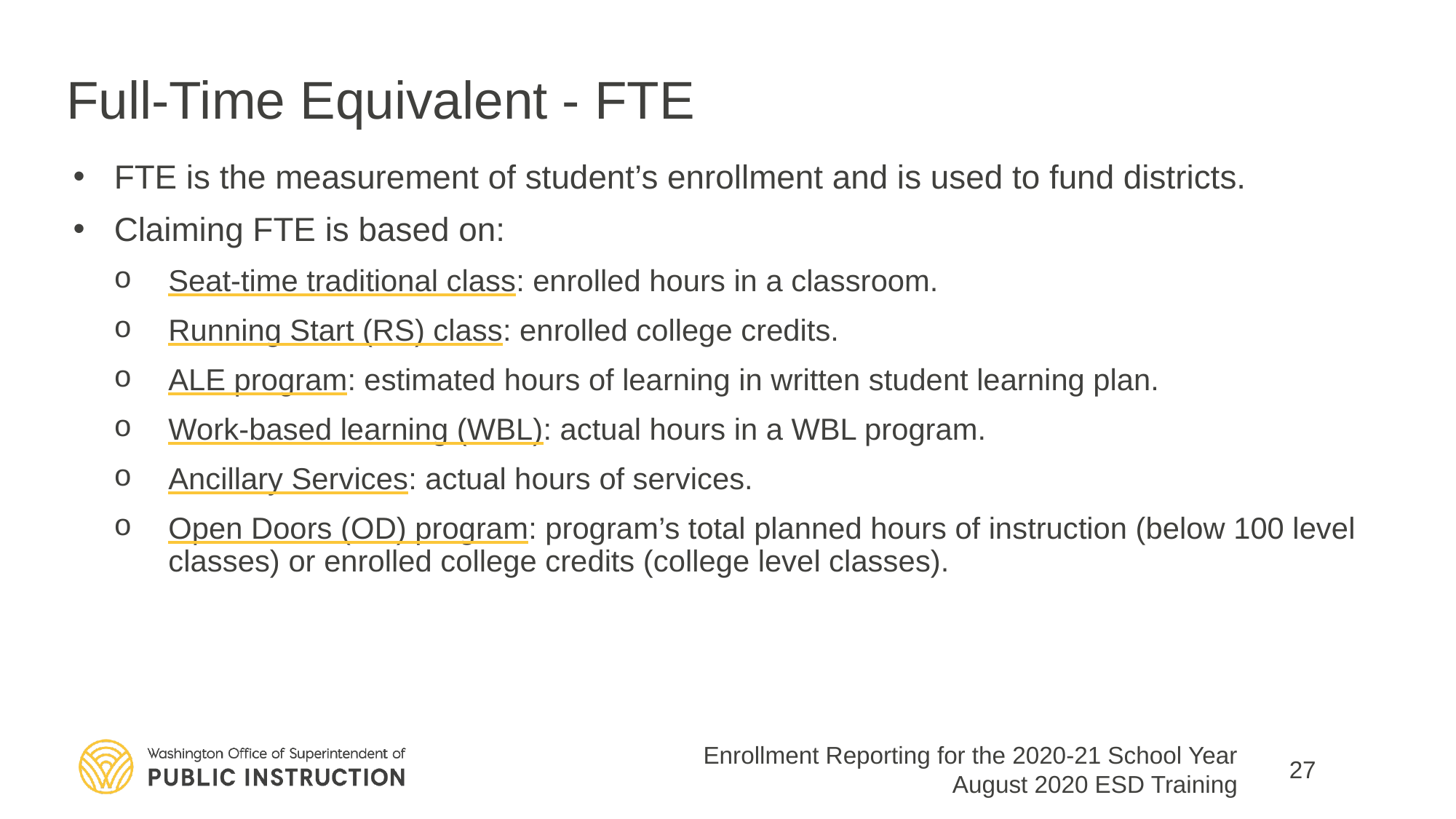

# Full-Time Equivalent - FTE
FTE is the measurement of student’s enrollment and is used to fund districts.
Claiming FTE is based on:
Seat-time traditional class: enrolled hours in a classroom.
Running Start (RS) class: enrolled college credits.
ALE program: estimated hours of learning in written student learning plan.
Work-based learning (WBL): actual hours in a WBL program.
Ancillary Services: actual hours of services.
Open Doors (OD) program: program’s total planned hours of instruction (below 100 level classes) or enrolled college credits (college level classes).

Enrollment Reporting for the 2020-21 School Year
August 2020 ESD Training
27